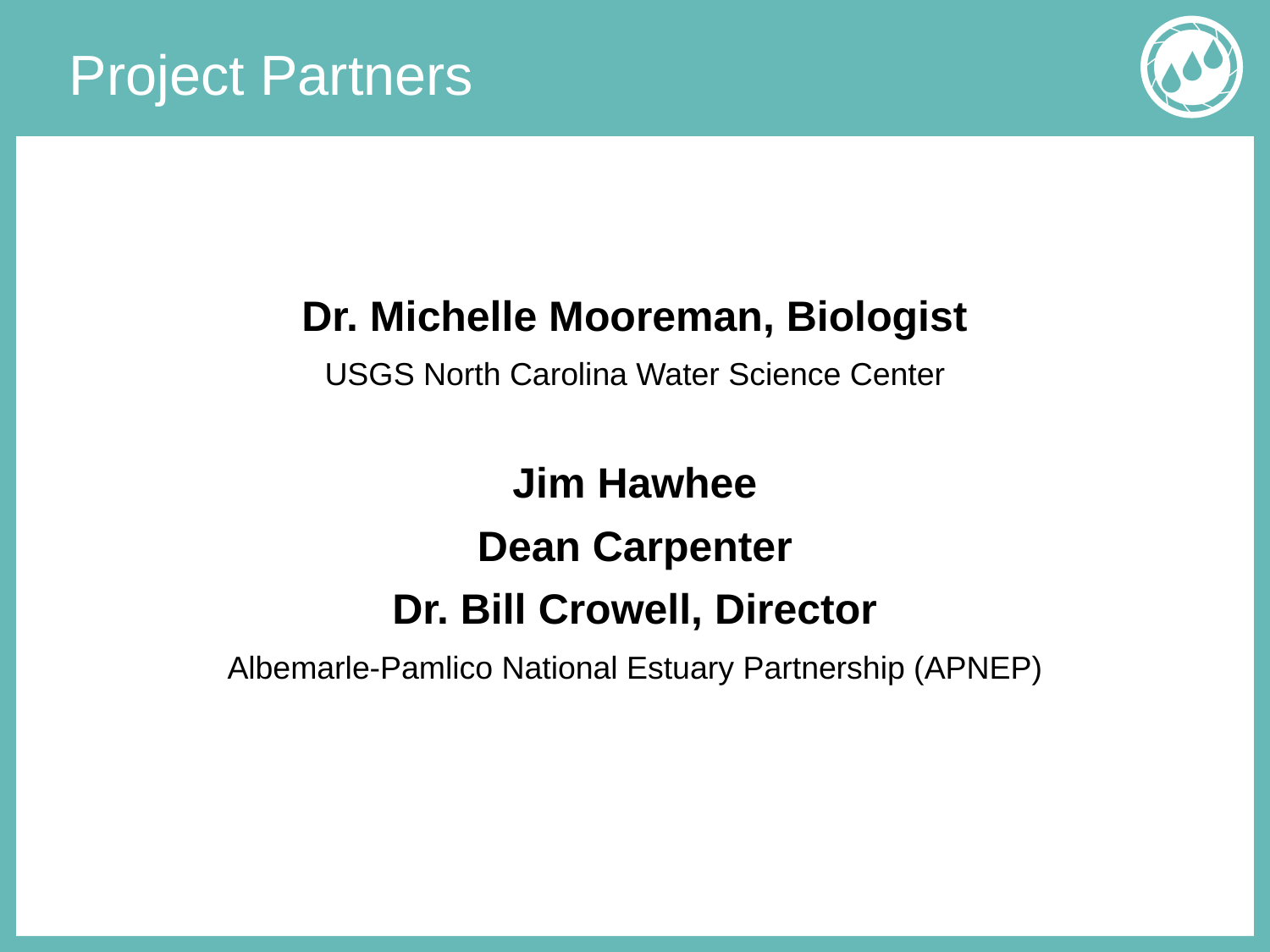

# Project Partners

Dr. Michelle Mooreman, Biologist
USGS North Carolina Water Science Center

Jim Hawhee
Dean Carpenter
Dr. Bill Crowell, Director
Albemarle-Pamlico National Estuary Partnership (APNEP)